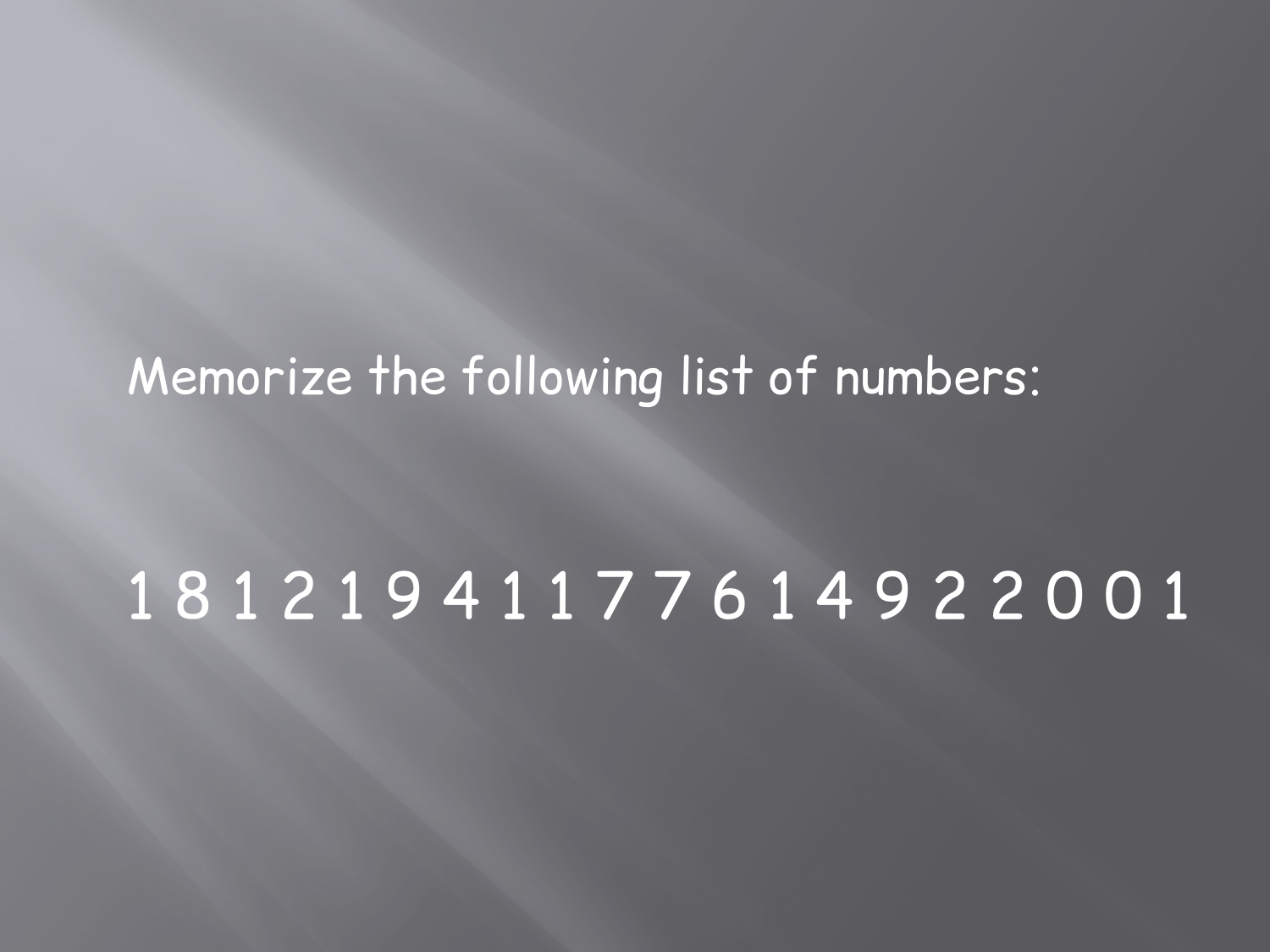

#
Memorize the following list of numbers:

1 8 1 2 1 9 4 1 1 7 7 6 1 4 9 2 2 0 0 1